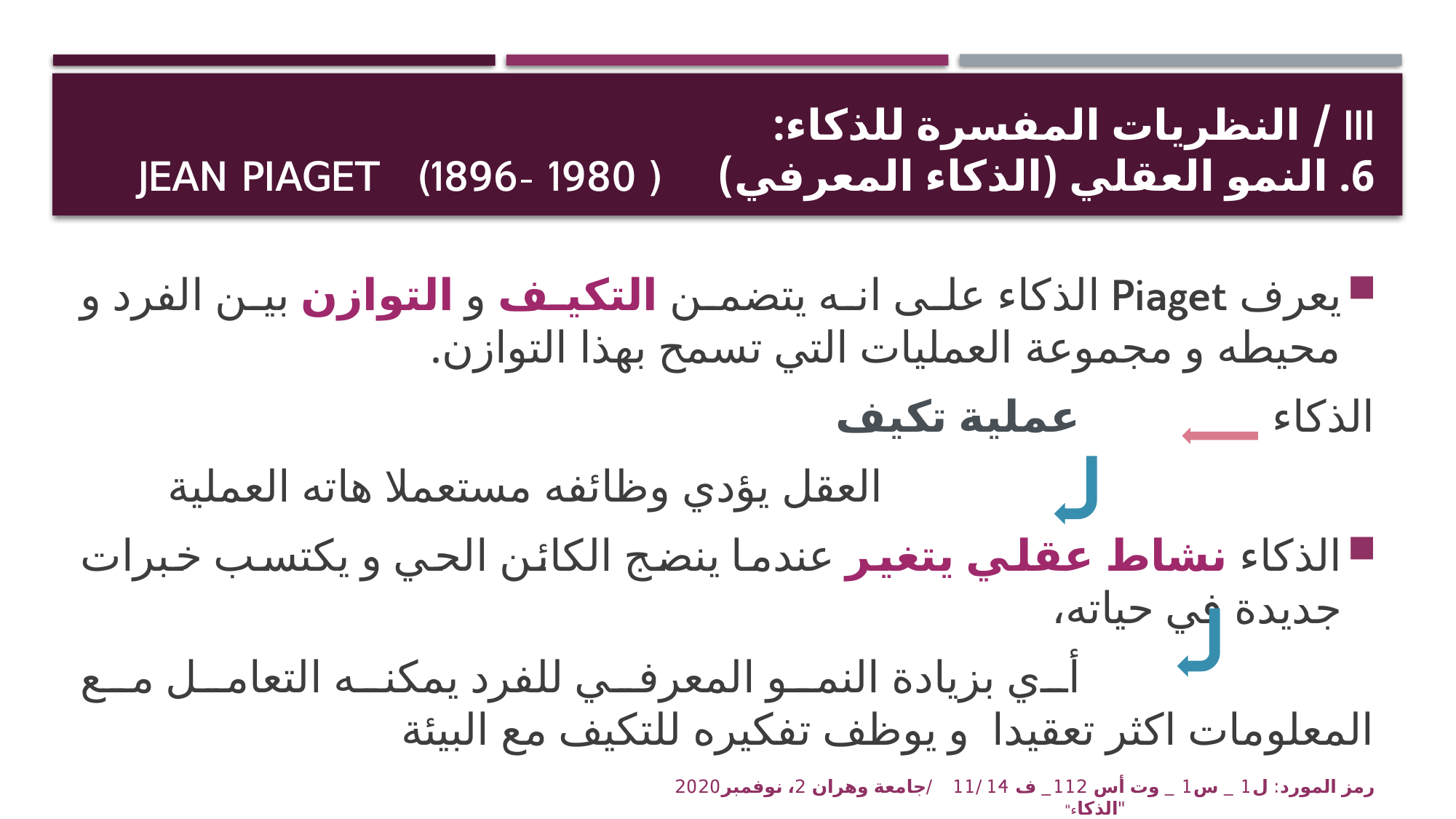

# III / النظريات المفسرة للذكاء: 6. النمو العقلي (الذكاء المعرفي)     Jean Piaget   (1896- 1980 )
يعرف Piaget الذكاء على انه يتضمن التكيف و التوازن بين الفرد و محيطه و مجموعة العمليات التي تسمح بهذا التوازن.
الذكاء			عملية تكيف
						العقل يؤدي وظائفه مستعملا هاته العملية
الذكاء نشاط عقلي يتغير عندما ينضج الكائن الحي و يكتسب خبرات جديدة في حياته،
				أي بزيادة النمو المعرفي للفرد يمكنه التعامل مع المعلومات اكثر تعقيدا  و يوظف تفكيره للتكيف مع البيئة

رمز المورد: ل1 _ س1 _ وت أس 112_ ف 11/14   /جامعة وهران 2، نوفمبر2020                                                                   "الذكاء"